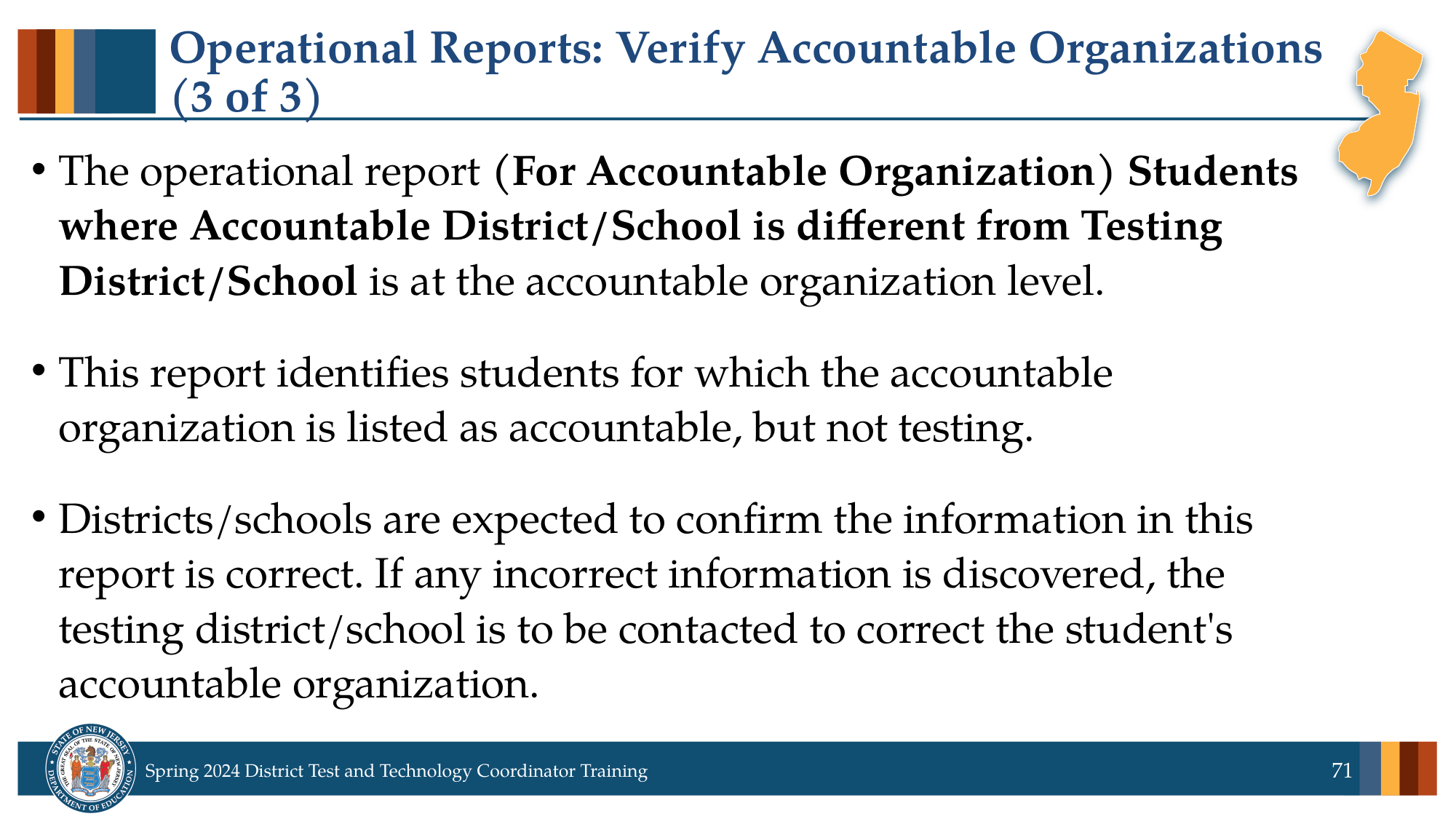

# Operational Reports: Verify Accountable Organizations (3 of 3)
The operational report (For Accountable Organization) Students where Accountable District/School is different from Testing District/School is at the accountable organization level.
This report identifies students for which the accountable organization is listed as accountable, but not testing.
Districts/schools are expected to confirm the information in this report is correct. If any incorrect information is discovered, the testing district/school is to be contacted to correct the student's accountable organization.
71